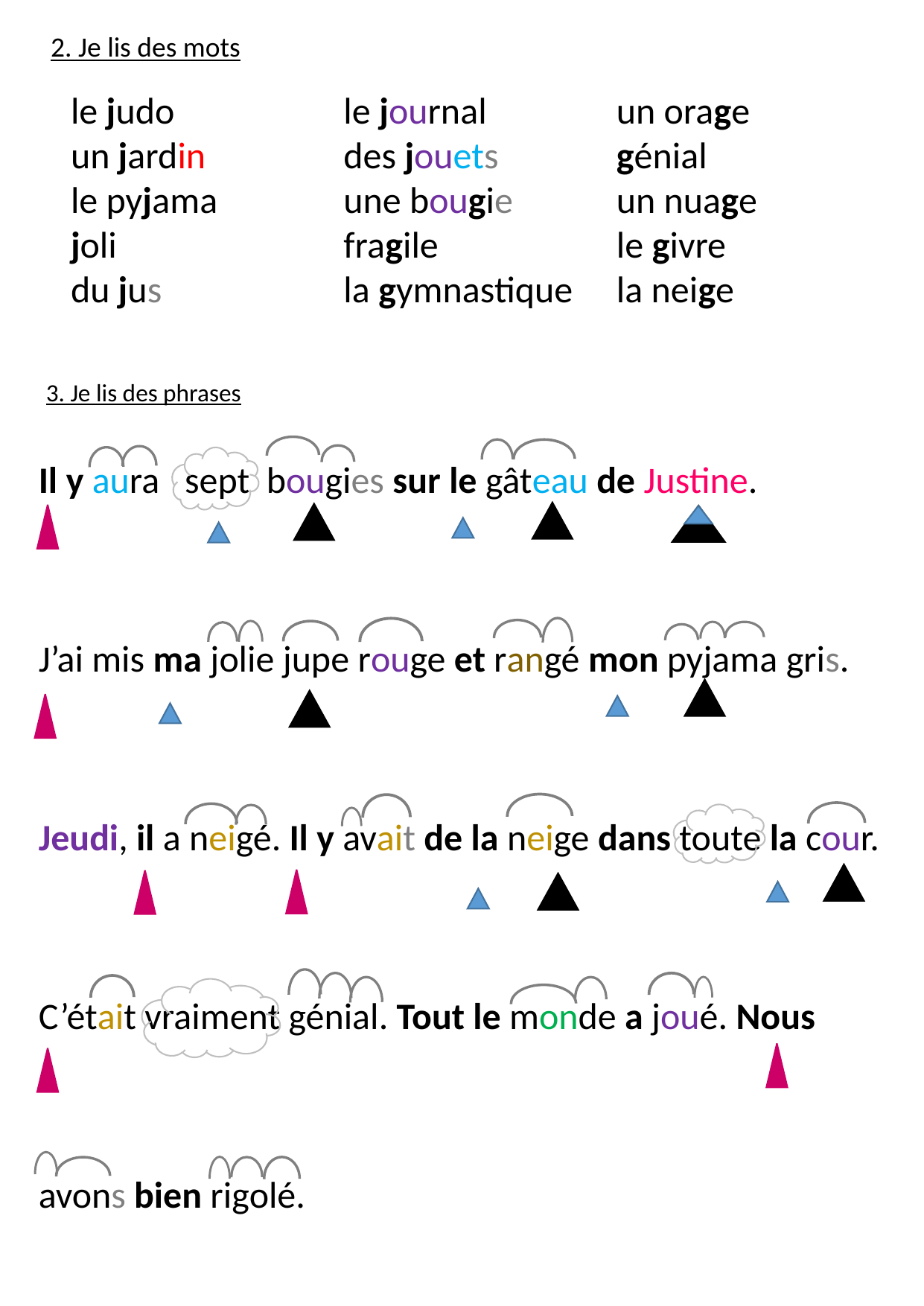

2. Je lis des mots
le judo
un jardin
le pyjama
joli
du jus
le journal
des jouets
une bougie
fragile
la gymnastique
un orage
génial
un nuage
le givre
la neige
3. Je lis des phrases

Il y aura   sept  bougies sur le gâteau de Justine.

J’ai mis ma jolie jupe rouge et rangé mon pyjama gris.

Jeudi, il a neigé. Il y avait de la neige dans toute la cour.

C’était vraiment génial. Tout le monde a joué. Nous

avons bien rigolé.